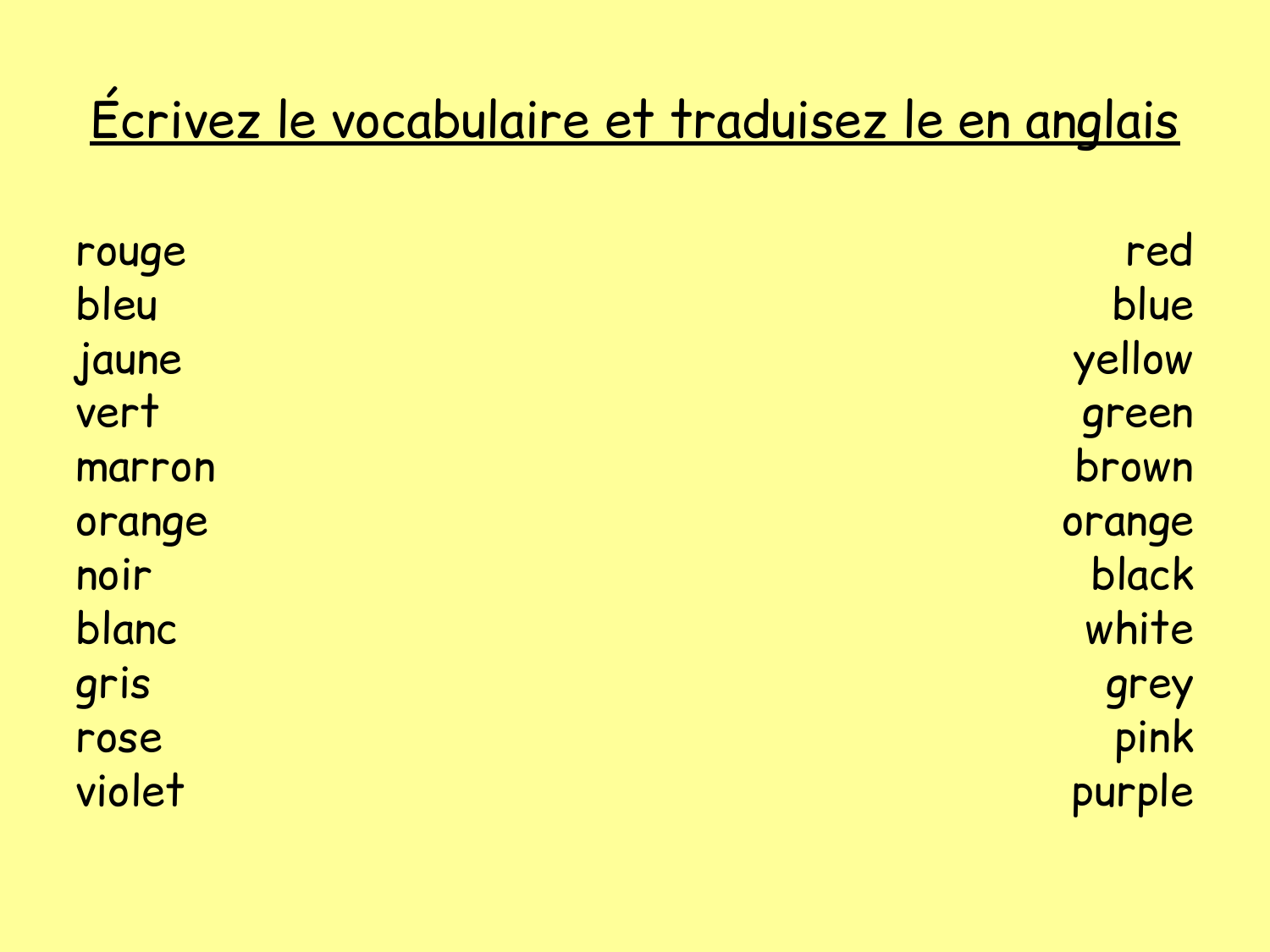

# Écrivez le vocabulaire et traduisez le en anglais
rouge
bleu
jaune
vert
marron
orange
noir
blanc
gris
rose
violet
red
blue
yellow
green
brown
orange
black
white
grey
pink
purple